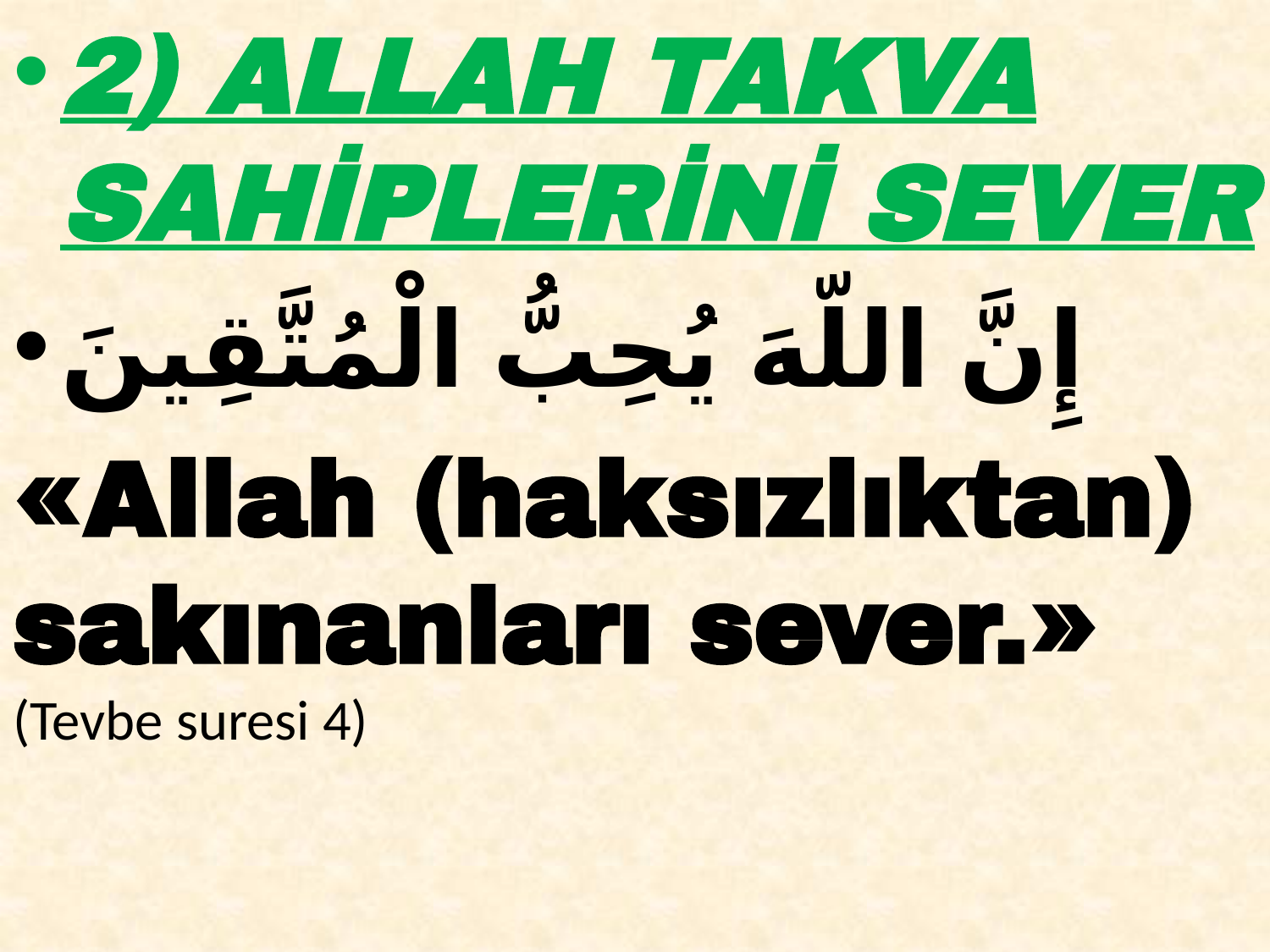

2) ALLAH TAKVA SAHİPLERİNİ SEVER
إِنَّ اللّهَ يُحِبُّ الْمُتَّقِينَ
«Allah (haksızlıktan) sakınanları sever.» (Tevbe suresi 4)